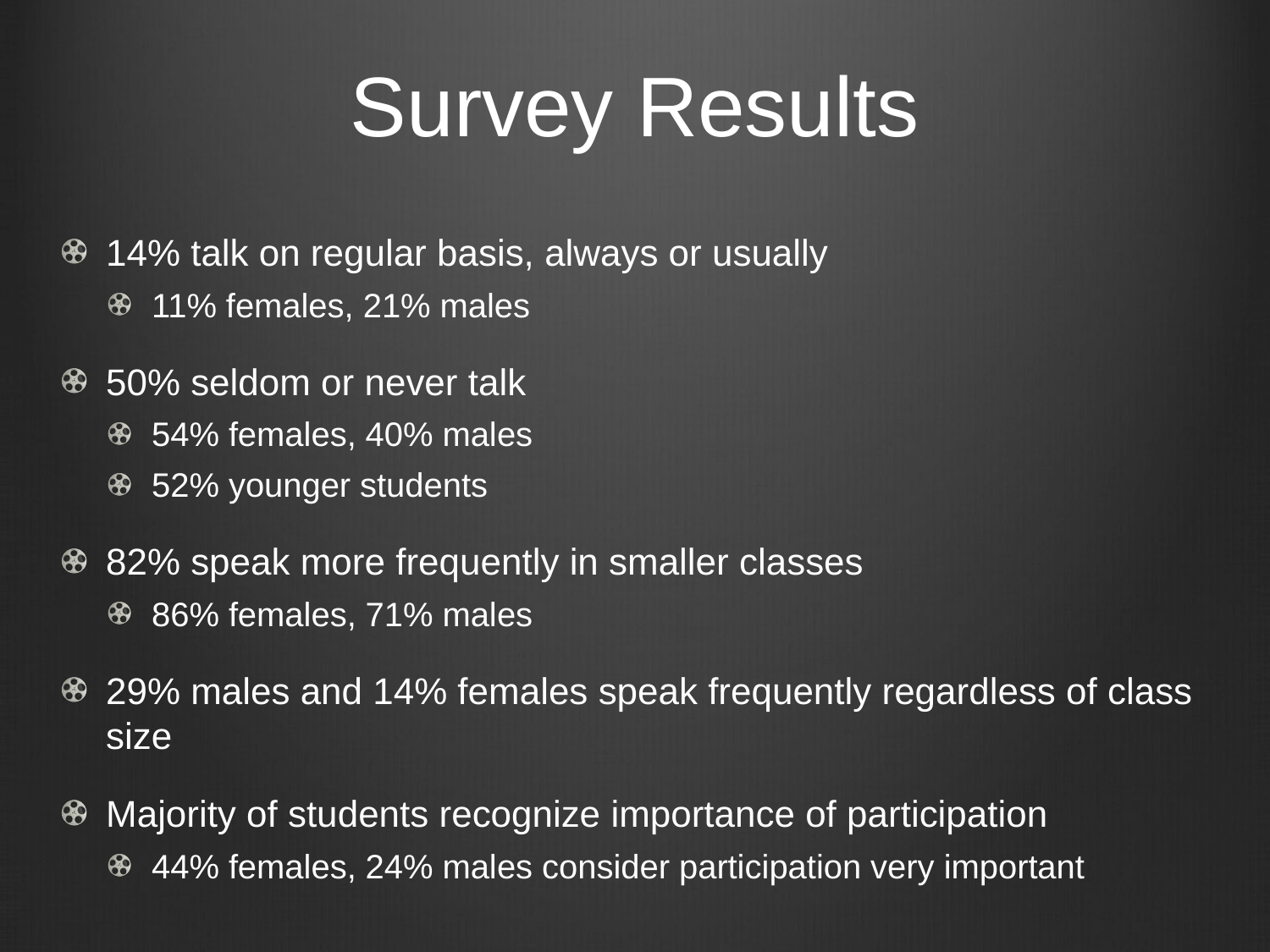

# Survey Results
14% talk on regular basis, always or usually
11% females, 21% males
50% seldom or never talk
54% females, 40% males
52% younger students
82% speak more frequently in smaller classes
86% females, 71% males
29% males and 14% females speak frequently regardless of class size
Majority of students recognize importance of participation
44% females, 24% males consider participation very important